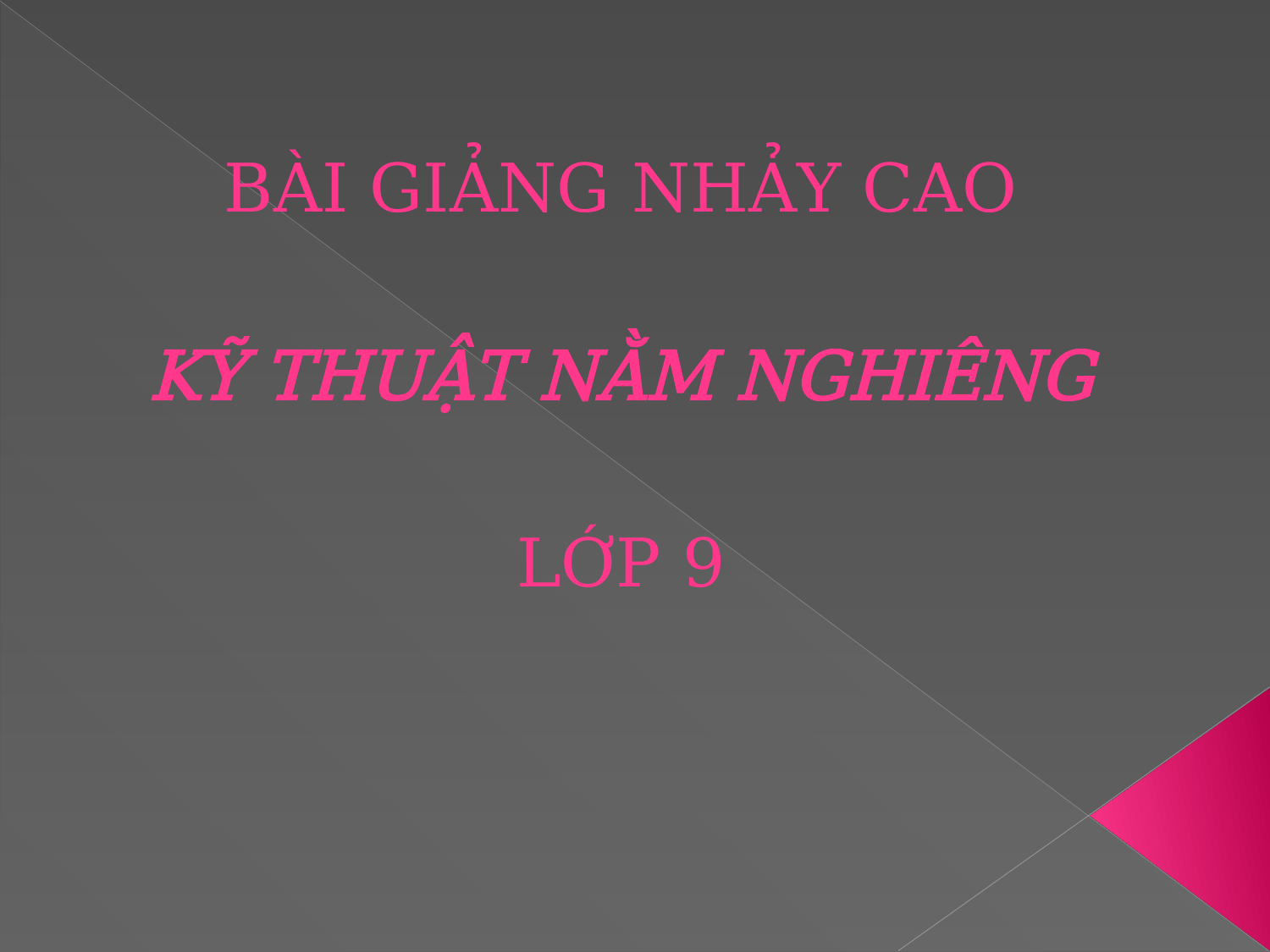

BÀI GIẢNG NHẢY CAO

KỸ THUẬT NẰM NGHIÊNG

LỚP 9